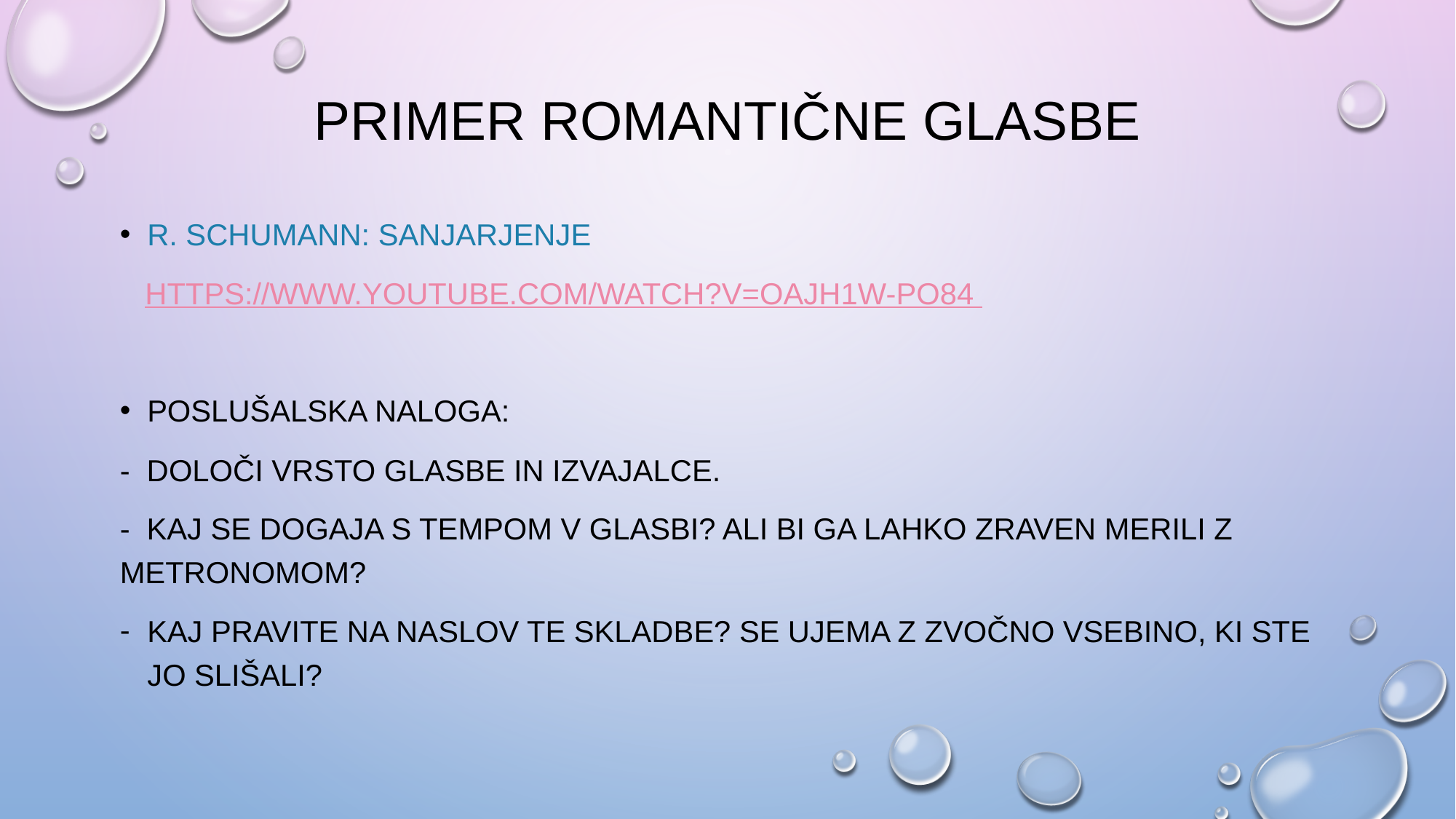

# primer romantičnE glasbe
R. Schumann: sanjarjenje
   https://www.youtube.com/watch?v=oAjH1w-PO84

Poslušalska naloga:
-  DOLOČI VRSTO GLASBE IN IZVAJALCE.
-  Kaj se dogaja s tempom v glasbi? Ali bi GA lahko zraven merili z metronomom?
Kaj pravite na naslov te skladbe? Se ujema z zvočno vsebino, ki ste jo slišali?